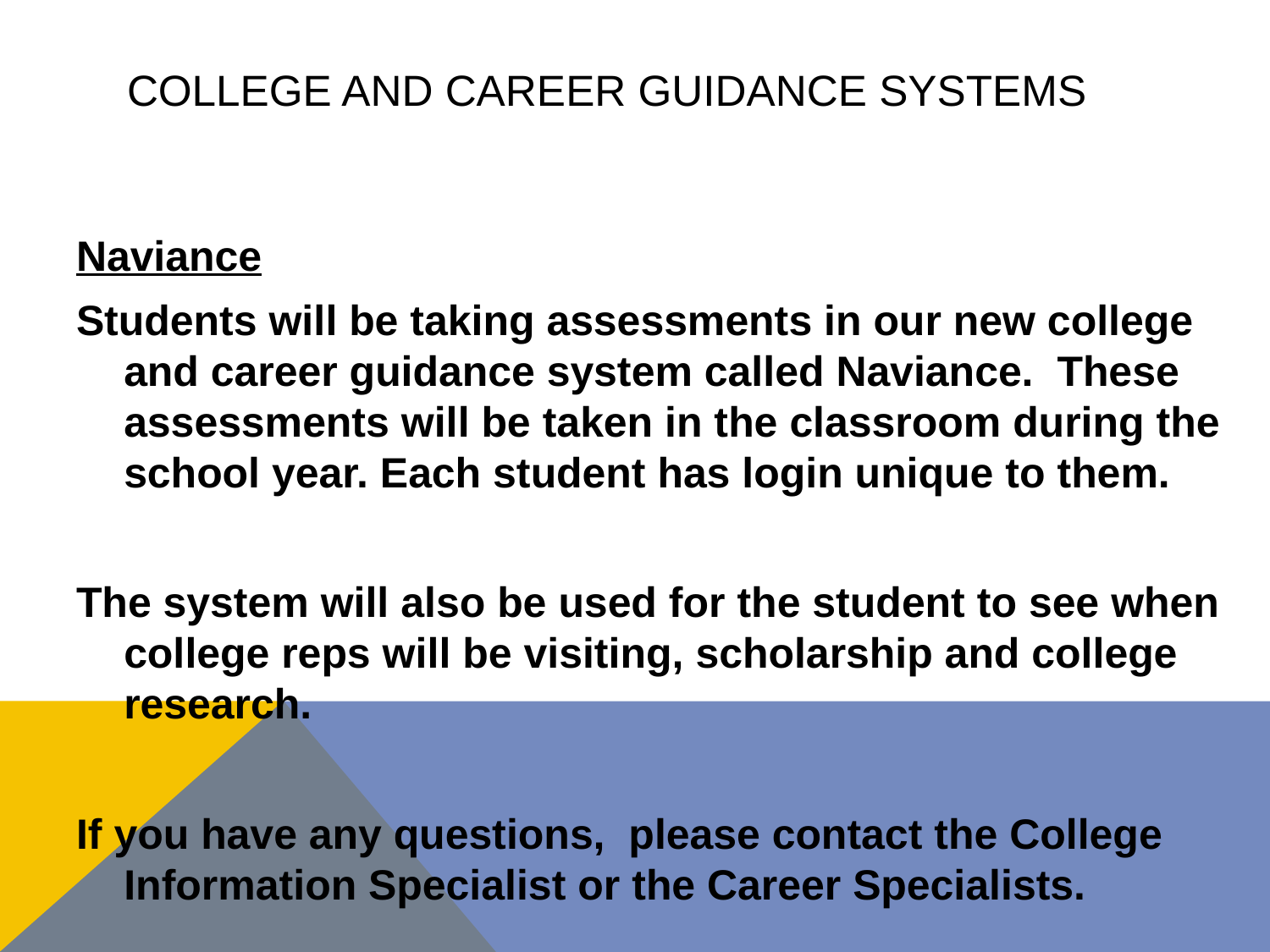

# College and Career Guidance Systems
Naviance
Students will be taking assessments in our new college and career guidance system called Naviance.  These assessments will be taken in the classroom during the school year. Each student has login unique to them.

The system will also be used for the student to see when college reps will be visiting, scholarship and college research.

If you have any questions,  please contact the College Information Specialist or the Career Specialists.